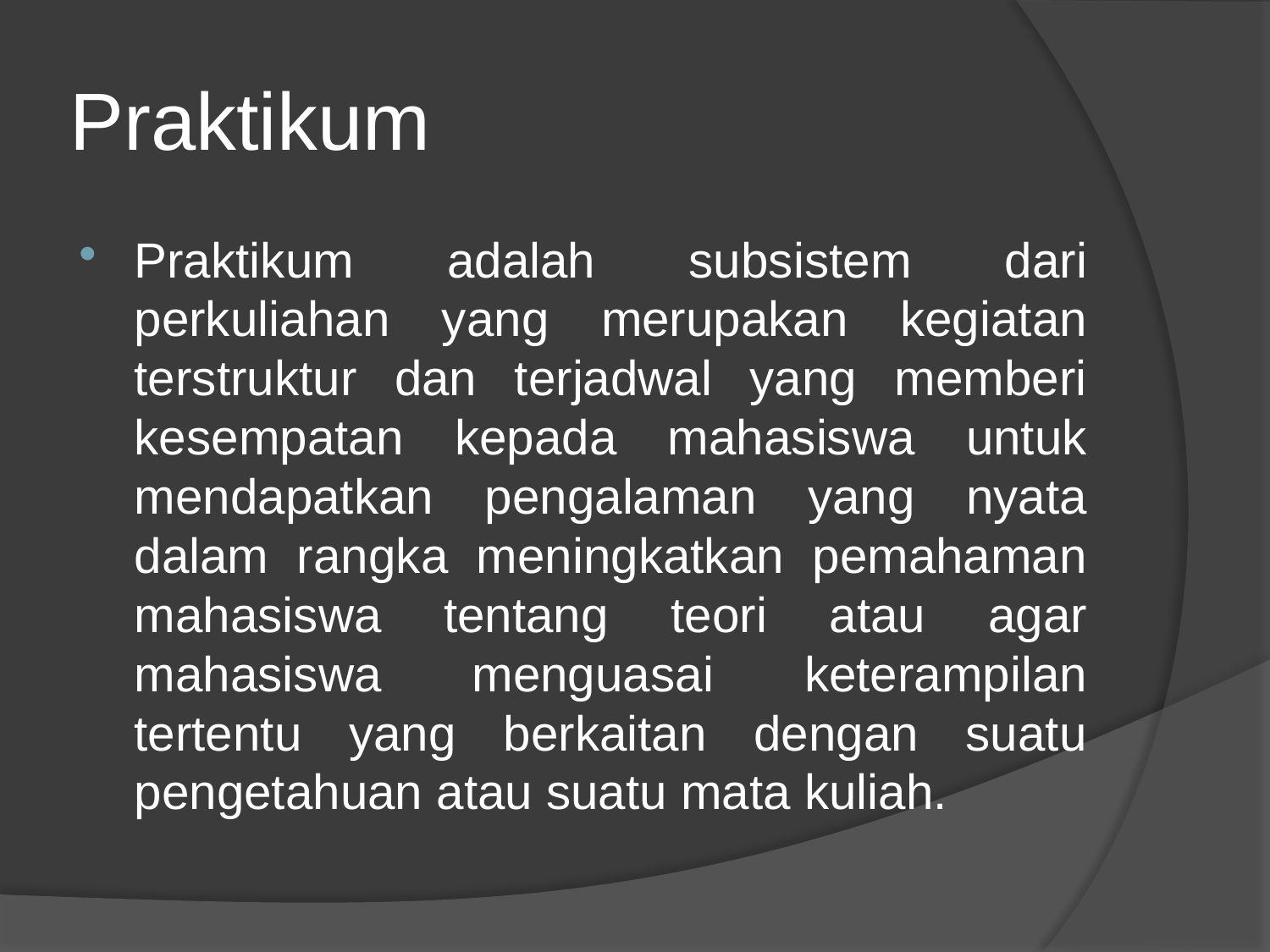

# Praktikum
Praktikum adalah subsistem dari perkuliahan yang merupakan kegiatan terstruktur dan terjadwal yang memberi kesempatan kepada mahasiswa untuk mendapatkan pengalaman yang nyata dalam rangka meningkatkan pemahaman mahasiswa tentang teori atau agar mahasiswa menguasai keterampilan tertentu yang berkaitan dengan suatu pengetahuan atau suatu mata kuliah.